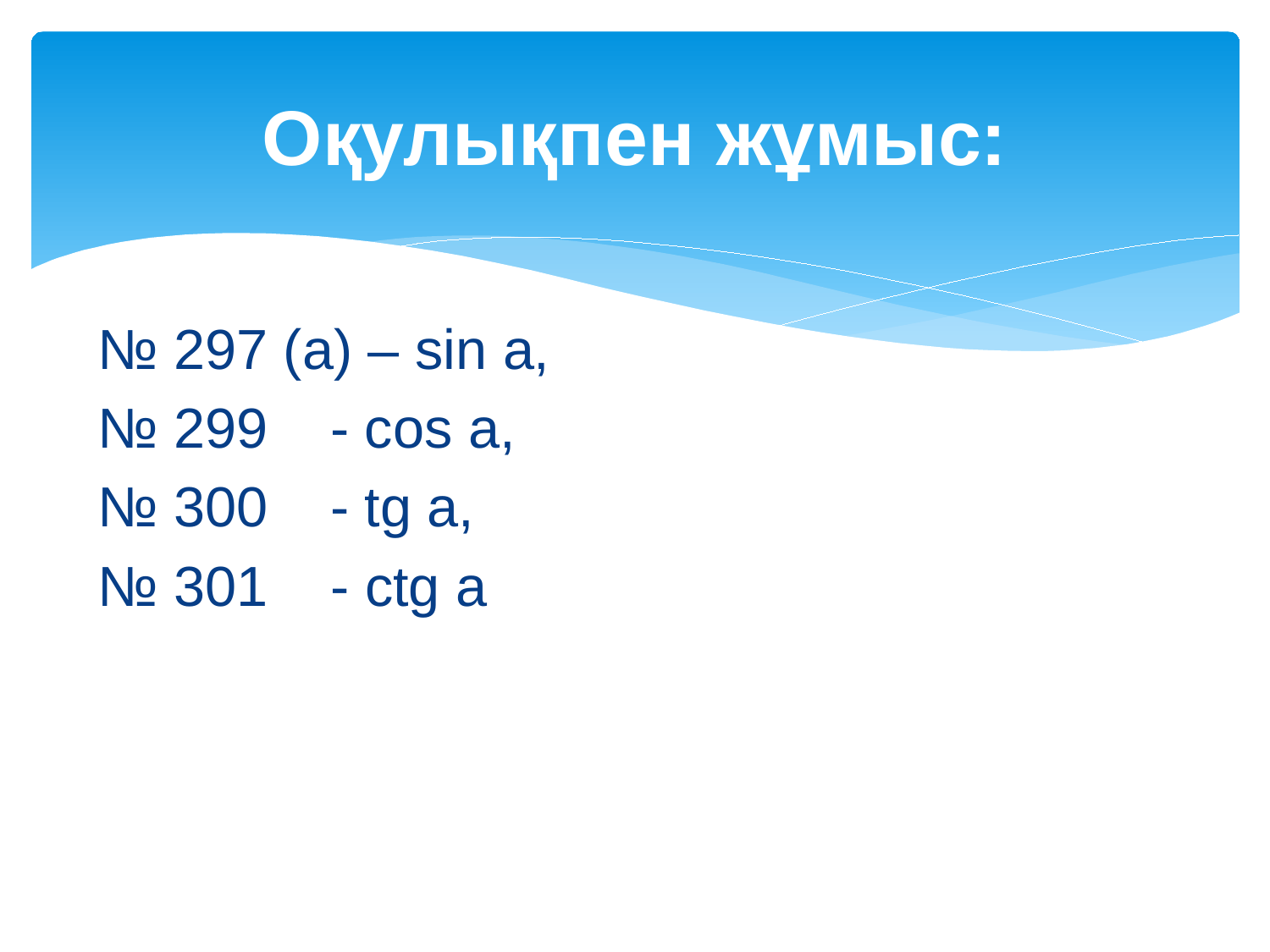

# Оқулықпен жұмыс:
№ 297 (а) – sin a,
№ 299    - cos a,
№ 300    - tg a,
№ 301    - ctg a